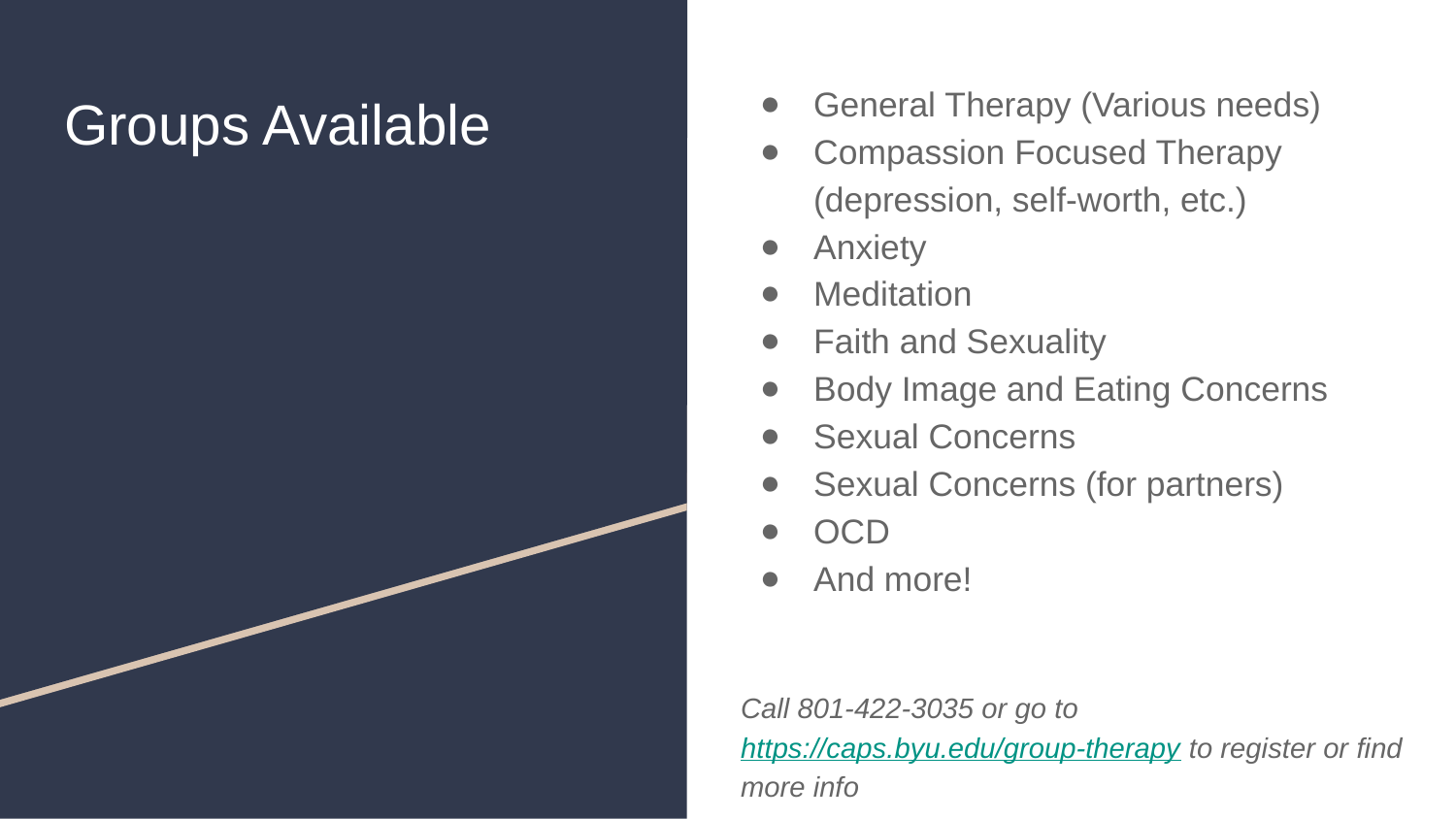

General Therapy (Various needs)
Compassion Focused Therapy (depression, self-worth, etc.)
Anxiety
Meditation
Faith and Sexuality
Body Image and Eating Concerns
Sexual Concerns
Sexual Concerns (for partners)
OCD
And more!

Call 801-422-3035 or go to https://caps.byu.edu/group-therapy to register or find more info
# Groups Available